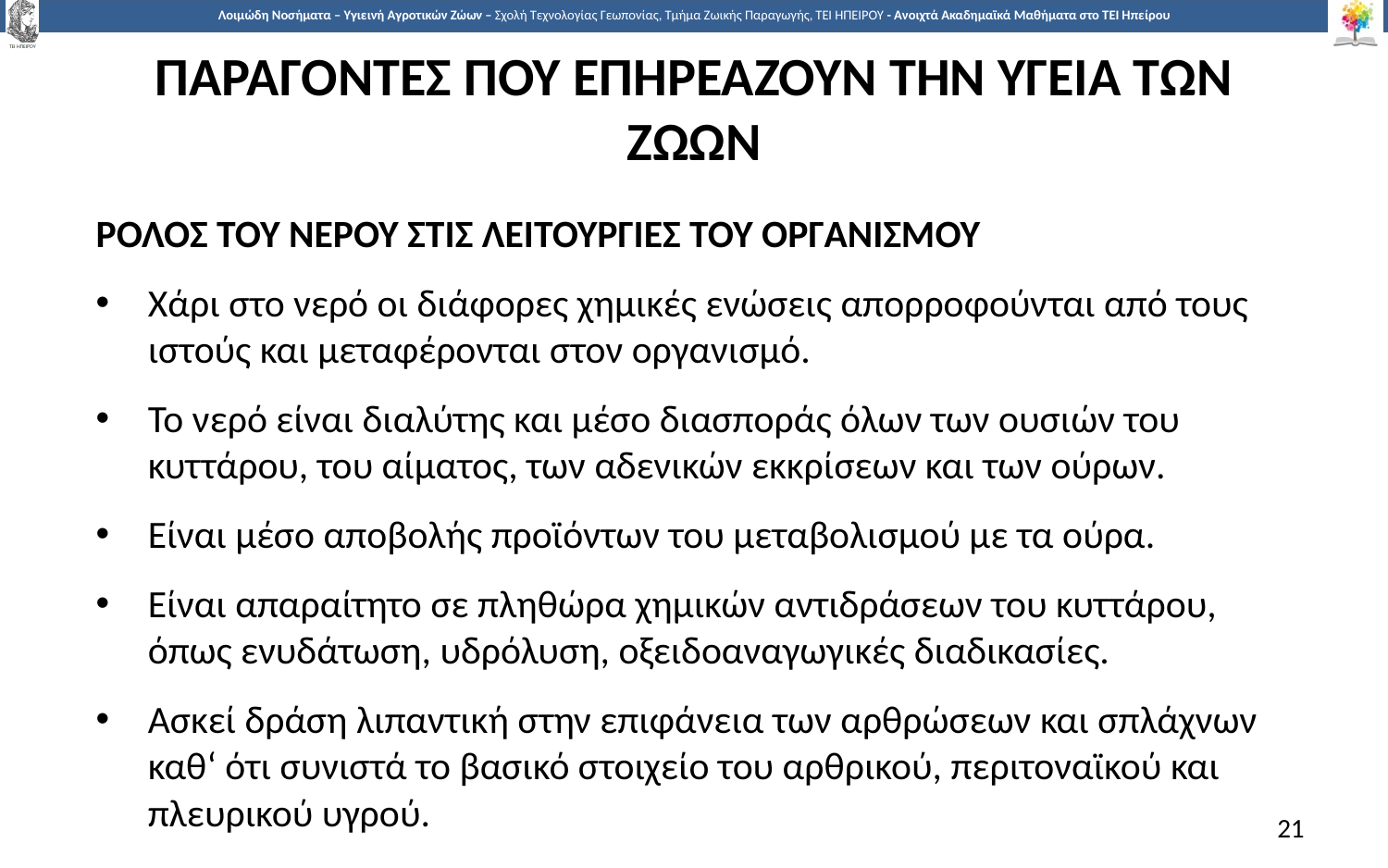

# ΠΑΡΑΓΟΝΤΕΣ ΠΟΥ ΕΠΗΡΕΑΖΟΥΝ ΤΗΝ ΥΓΕΙΑ ΤΩΝ ΖΩΩΝ
ΡΟΛΟΣ ΤΟΥ ΝΕΡΟΥ ΣΤΙΣ ΛΕΙΤΟΥΡΓΙΕΣ ΤΟΥ ΟΡΓΑΝΙΣΜΟΥ
Χάρι στο νερό οι διάφορες χημικές ενώσεις απορροφούνται από τους ιστούς και μεταφέρονται στον οργανισμό.
Το νερό είναι διαλύτης και μέσο διασποράς όλων των ουσιών του κυττάρου, του αίματος, των αδενικών εκκρίσεων και των ούρων.
Είναι μέσο αποβολής προϊόντων του μεταβολισμού με τα ούρα.
Είναι απαραίτητο σε πληθώρα χημικών αντιδράσεων του κυττάρου, όπως ενυδάτωση, υδρόλυση, οξειδοαναγωγικές διαδικασίες.
Ασκεί δράση λιπαντική στην επιφάνεια των αρθρώσεων και σπλάχνων καθ‘ ότι συνιστά το βασικό στοιχείο του αρθρικού, περιτοναϊκού και πλευρικού υγρού.
21